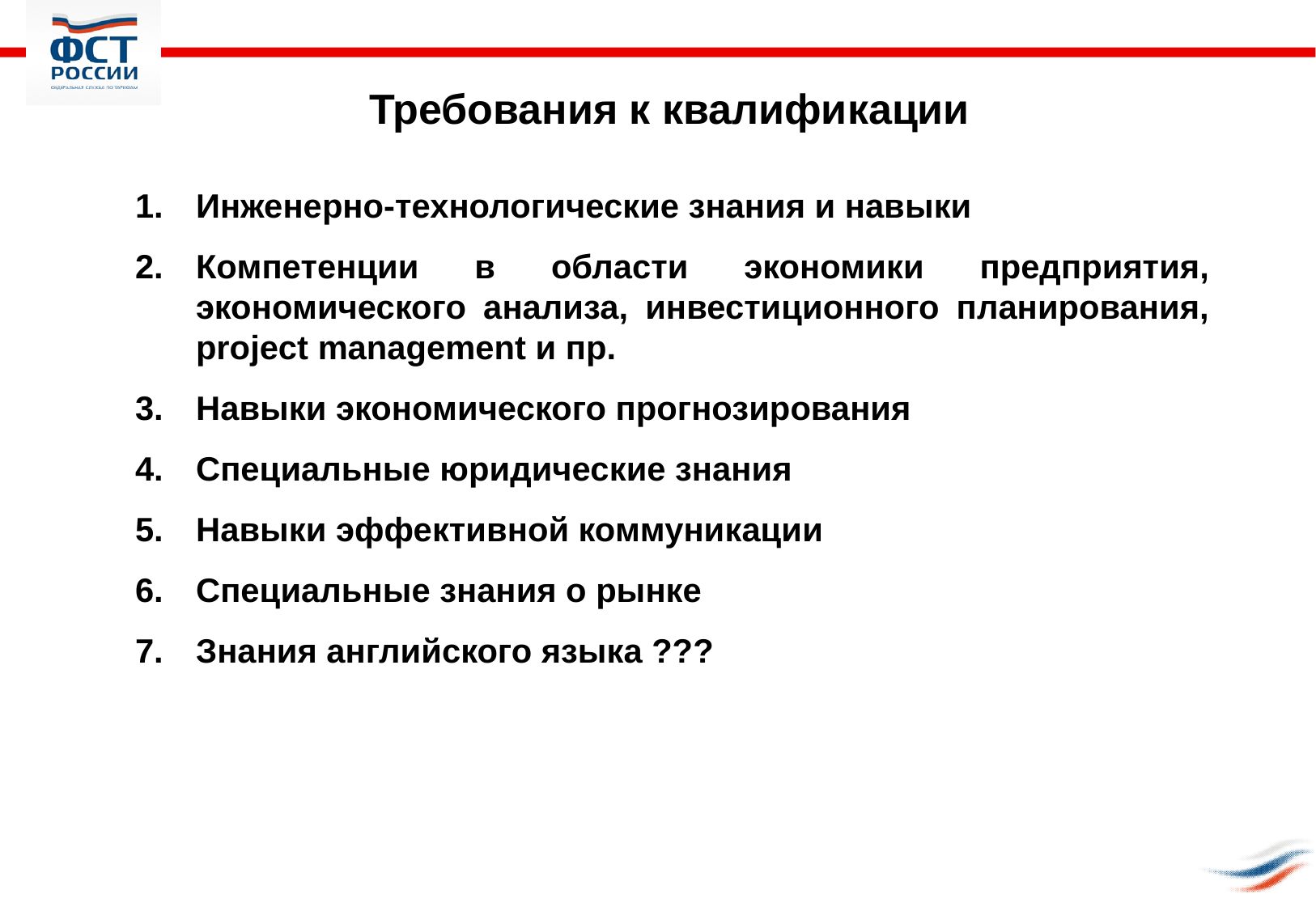

Требования к квалификации
Инженерно-технологические знания и навыки
Компетенции в области экономики предприятия, экономического анализа, инвестиционного планирования, project management и пр.
Навыки экономического прогнозирования
Специальные юридические знания
Навыки эффективной коммуникации
Специальные знания о рынке
Знания английского языка ???